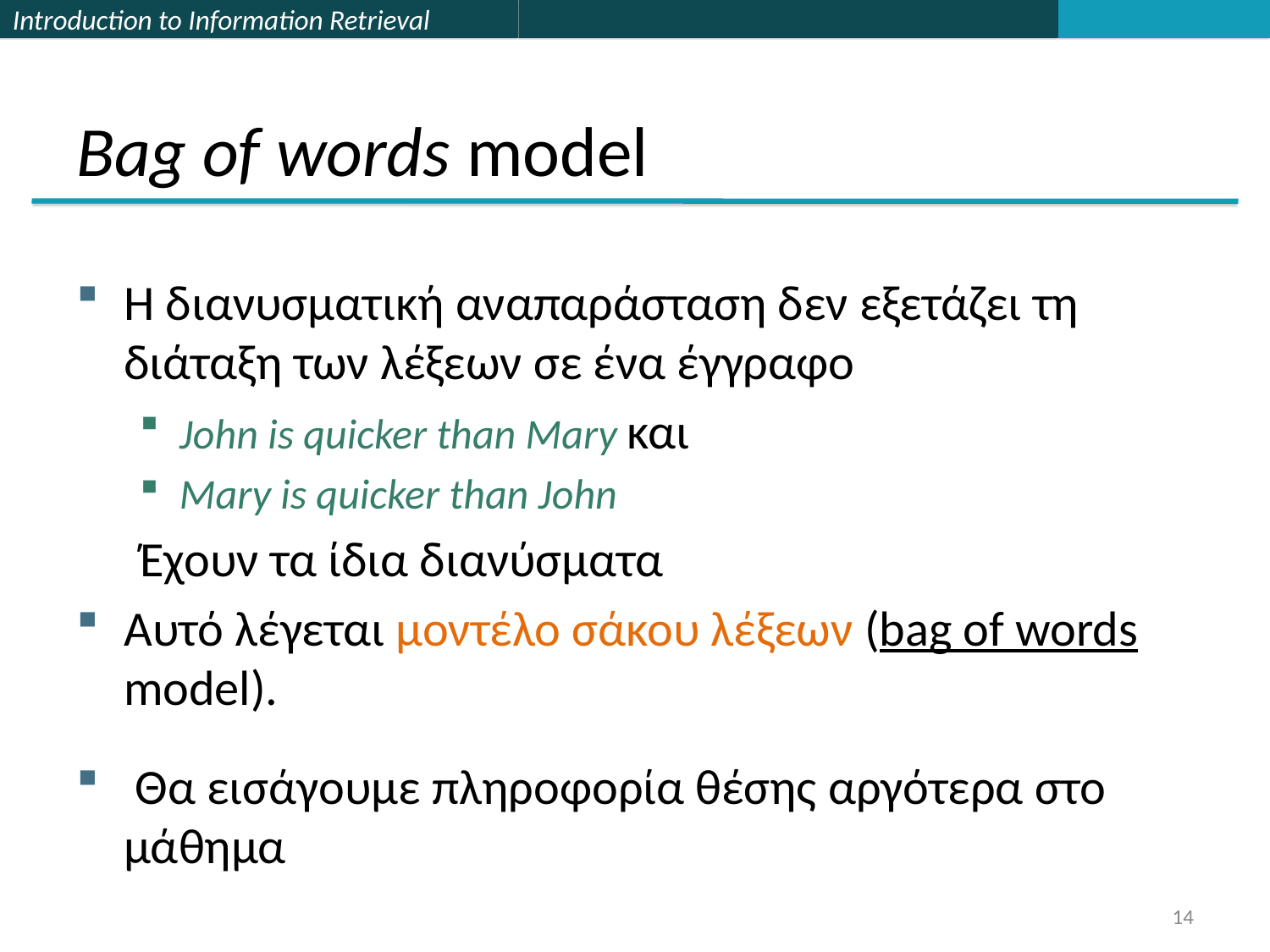

# Bag of words model
Η διανυσματική αναπαράσταση δεν εξετάζει τη διάταξη των λέξεων σε ένα έγγραφο
John is quicker than Mary και
Mary is quicker than John
Έχουν τα ίδια διανύσματα
Αυτό λέγεται μοντέλο σάκου λέξεων (bag of words model).

 Θα εισάγουμε πληροφορία θέσης αργότερα στο μάθημα
14